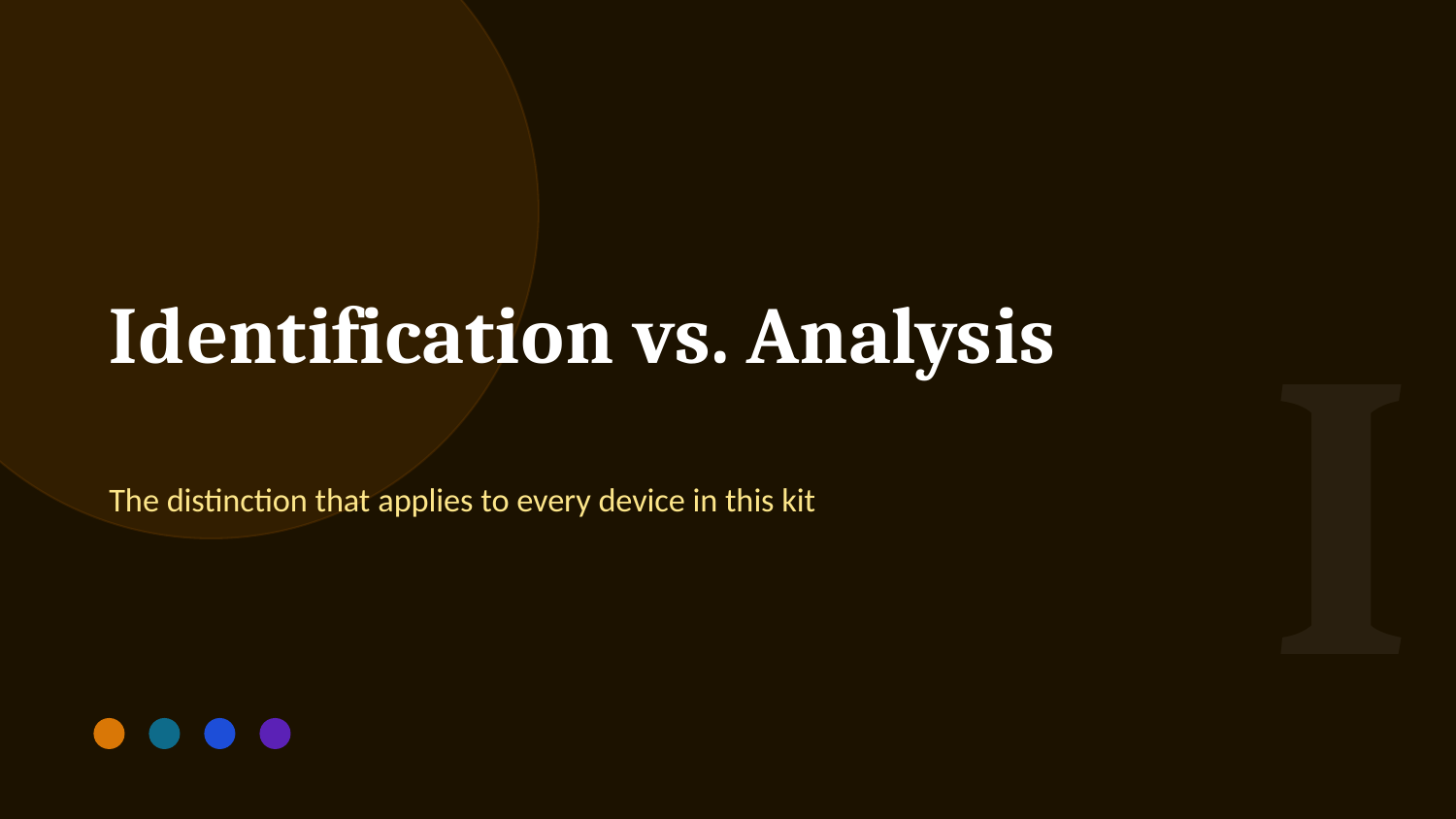

I

Identification vs. Analysis
The distinction that applies to every device in this kit